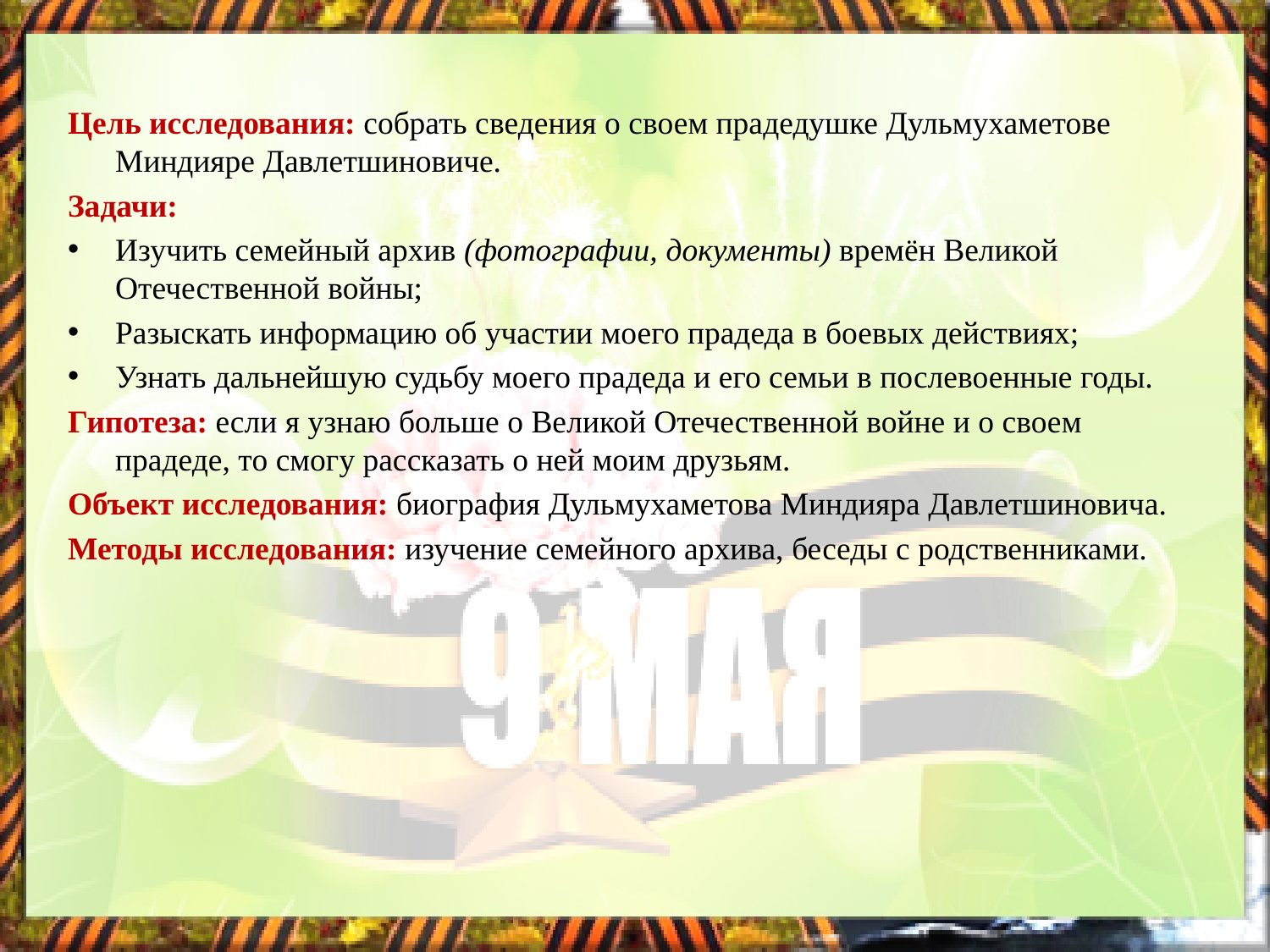

Цель исследования: собрать сведения о своем прадедушке Дульмухаметове Миндияре Давлетшиновиче.
Задачи:
Изучить семейный архив (фотографии, документы) времён Великой Отечественной войны;
Разыскать информацию об участии моего прадеда в боевых действиях;
Узнать дальнейшую судьбу моего прадеда и его семьи в послевоенные годы.
Гипотеза: если я узнаю больше о Великой Отечественной войне и о своем прадеде, то смогу рассказать о ней моим друзьям.
Объект исследования: биография Дульмухаметова Миндияра Давлетшиновича.
Методы исследования: изучение семейного архива, беседы с родственниками.